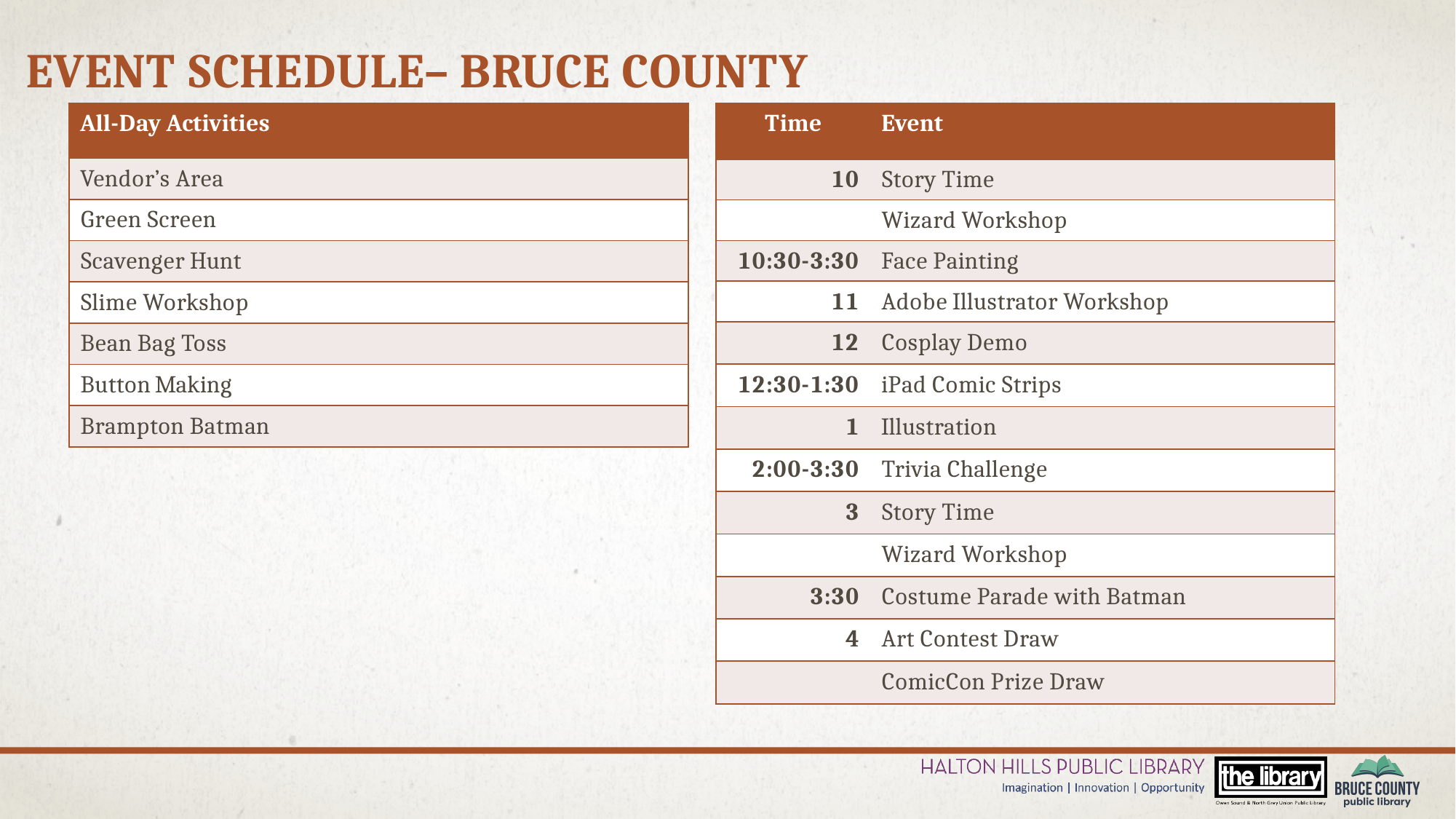

Event schedule– Bruce county
| Time | Event |
| --- | --- |
| 10 | Story Time |
|  | Wizard Workshop |
| 10:30-3:30 | Face Painting |
| 11 | Adobe Illustrator Workshop |
| 12 | Cosplay Demo |
| 12:30-1:30 | iPad Comic Strips |
| 1 | Illustration |
| 2:00-3:30 | Trivia Challenge |
| 3 | Story Time |
|  | Wizard Workshop |
| 3:30 | Costume Parade with Batman |
| 4 | Art Contest Draw |
|  | ComicCon Prize Draw |
| All-Day Activities |
| --- |
| Vendor’s Area |
| Green Screen |
| Scavenger Hunt |
| Slime Workshop |
| Bean Bag Toss |
| Button Making |
| Brampton Batman |